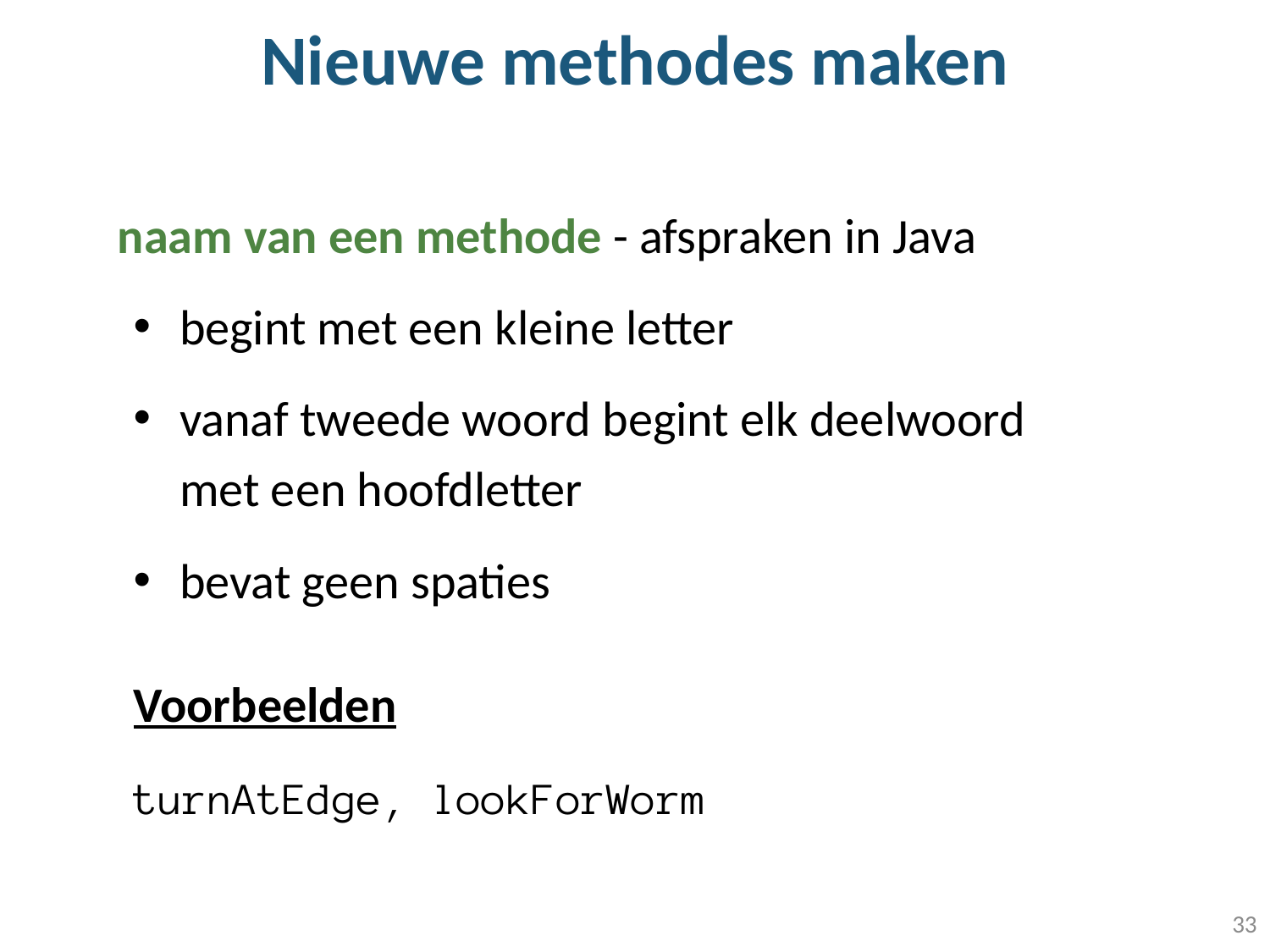

# Nieuwe methodes maken
naam van een methode - afspraken in Java
begint met een kleine letter
vanaf tweede woord begint elk deelwoord met een hoofdletter
bevat geen spaties
Voorbeelden
turnAtEdge, lookForWorm

33